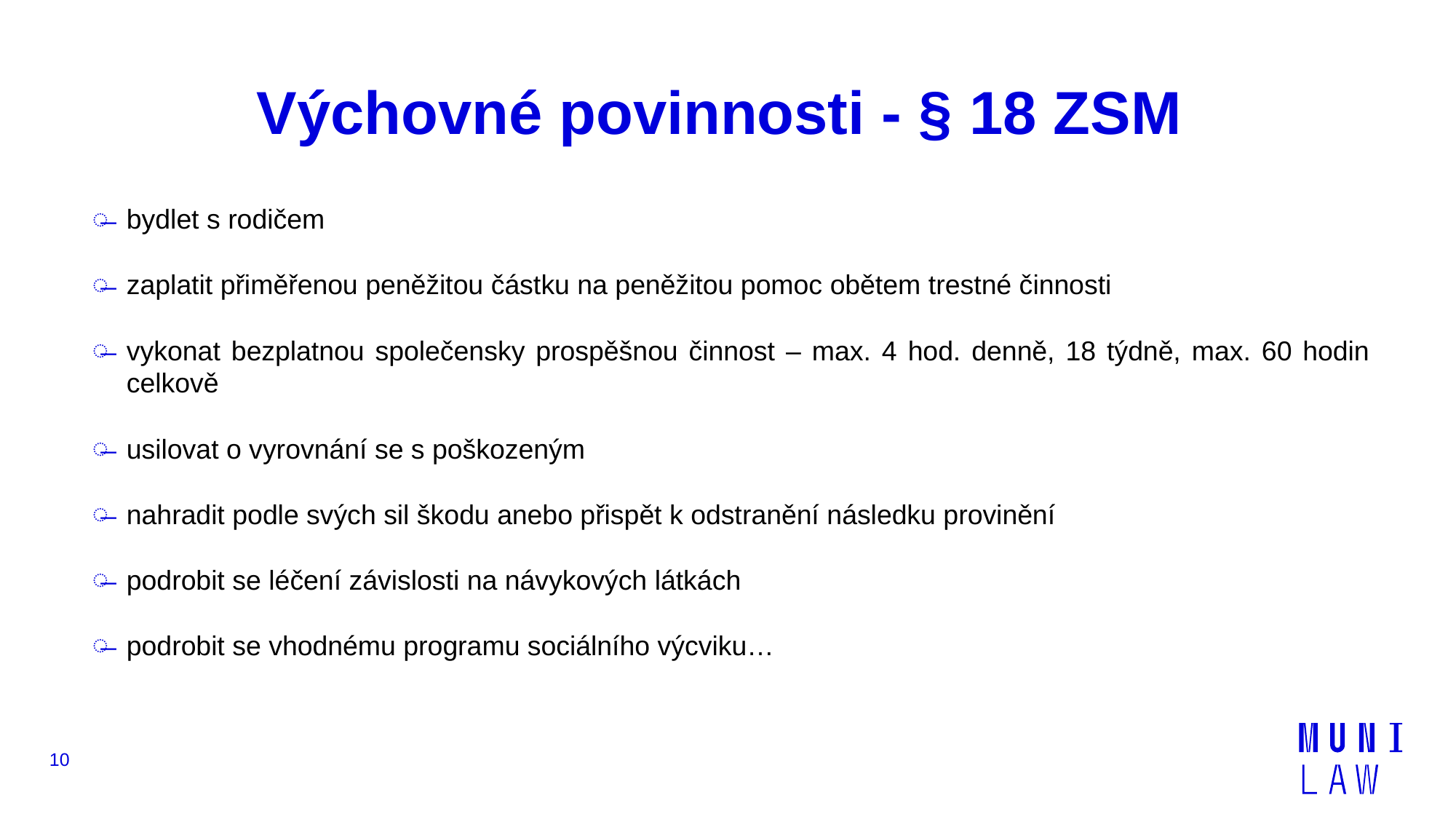

# Výchovné povinnosti - § 18 ZSM
bydlet s rodičem

zaplatit přiměřenou peněžitou částku na peněžitou pomoc obětem trestné činnosti

vykonat bezplatnou společensky prospěšnou činnost – max. 4 hod. denně, 18 týdně, max. 60 hodin celkově

usilovat o vyrovnání se s poškozeným

nahradit podle svých sil škodu anebo přispět k odstranění následku provinění

podrobit se léčení závislosti na návykových látkách

podrobit se vhodnému programu sociálního výcviku…

10